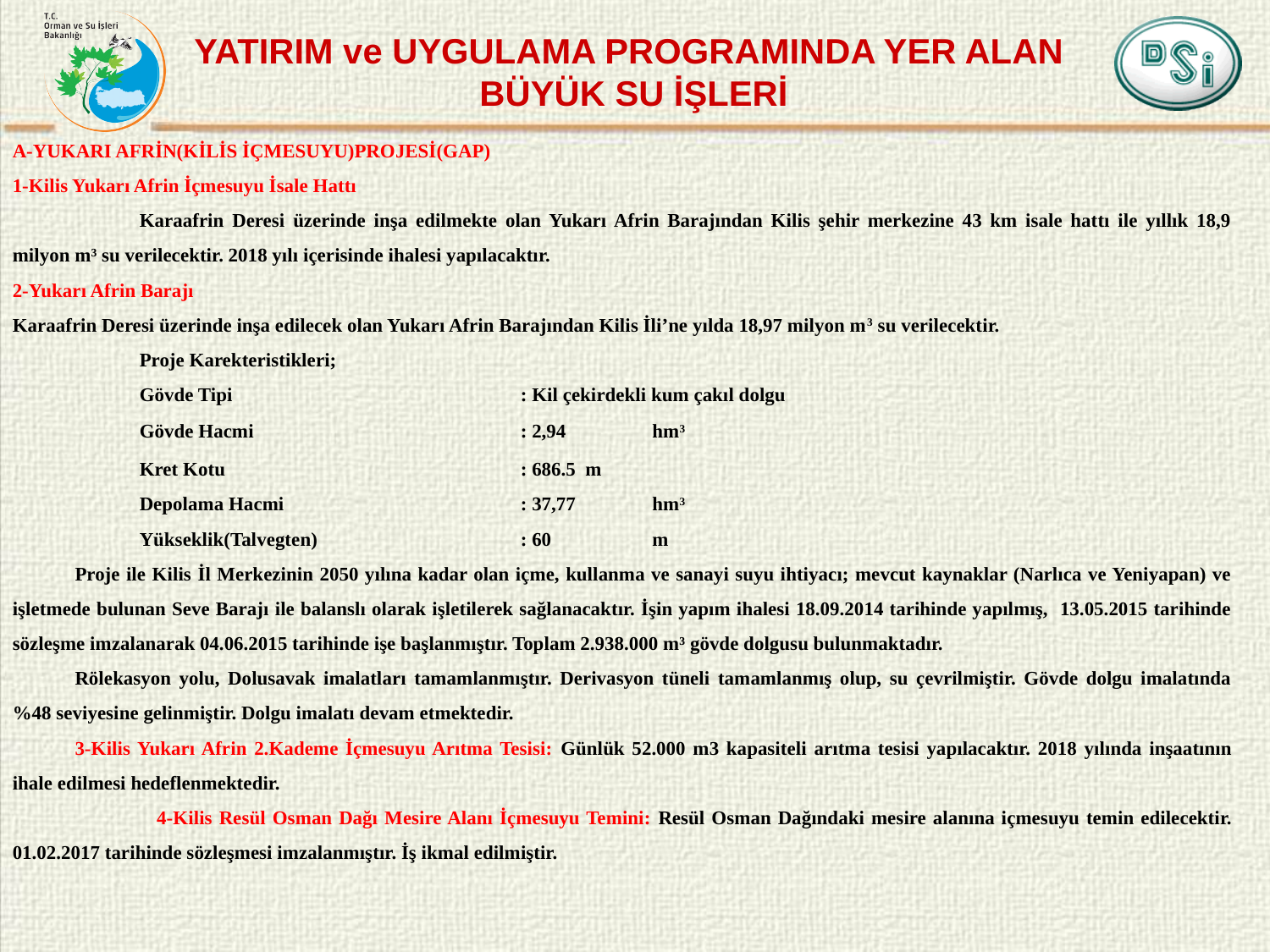

YATIRIM ve UYGULAMA PROGRAMINDA YER ALAN
BÜYÜK SU İŞLERİ
A-YUKARI AFRİN(KİLİS İÇMESUYU)PROJESİ(GAP)
1-Kilis Yukarı Afrin İçmesuyu İsale Hattı
	Karaafrin Deresi üzerinde inşa edilmekte olan Yukarı Afrin Barajından Kilis şehir merkezine 43 km isale hattı ile yıllık 18,9 milyon m³ su verilecektir. 2018 yılı içerisinde ihalesi yapılacaktır.
2-Yukarı Afrin Barajı
Karaafrin Deresi üzerinde inşa edilecek olan Yukarı Afrin Barajından Kilis İli’ne yılda 18,97 milyon m3 su verilecektir.
	Proje Karekteristikleri;
	Gövde Tipi			: Kil çekirdekli kum çakıl dolgu
	Gövde Hacmi			: 2,94	 hm3
	Kret Kotu			: 686.5  m
	Depolama Hacmi		: 37,77	 hm3
	Yükseklik(Talvegten)		: 60	 m
Proje ile Kilis İl Merkezinin 2050 yılına kadar olan içme, kullanma ve sanayi suyu ihtiyacı; mevcut kaynaklar (Narlıca ve Yeniyapan) ve işletmede bulunan Seve Barajı ile balanslı olarak işletilerek sağlanacaktır. İşin yapım ihalesi 18.09.2014 tarihinde yapılmış,  13.05.2015 tarihinde sözleşme imzalanarak 04.06.2015 tarihinde işe başlanmıştır. Toplam 2.938.000 m³ gövde dolgusu bulunmaktadır.
Rölekasyon yolu, Dolusavak imalatları tamamlanmıştır. Derivasyon tüneli tamamlanmış olup, su çevrilmiştir. Gövde dolgu imalatında %48 seviyesine gelinmiştir. Dolgu imalatı devam etmektedir.
3-Kilis Yukarı Afrin 2.Kademe İçmesuyu Arıtma Tesisi: Günlük 52.000 m3 kapasiteli arıtma tesisi yapılacaktır. 2018 yılında inşaatının ihale edilmesi hedeflenmektedir.
            4-Kilis Resül Osman Dağı Mesire Alanı İçmesuyu Temini: Resül Osman Dağındaki mesire alanına içmesuyu temin edilecektir. 01.02.2017 tarihinde sözleşmesi imzalanmıştır. İş ikmal edilmiştir.